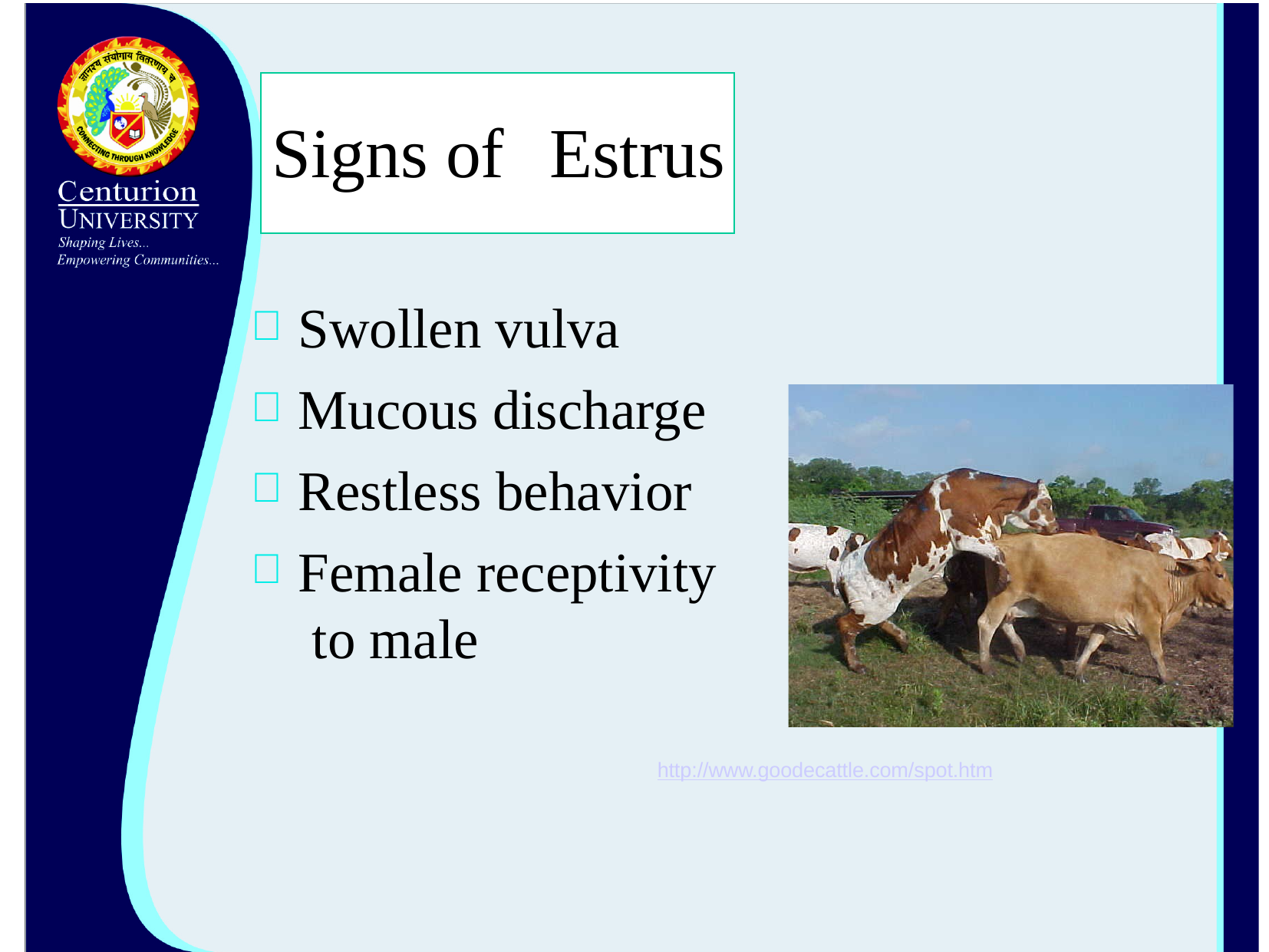

# Signs of	Estrus
Swollen vulva
Mucous discharge
Restless behavior
Female receptivity  to male

http://www.goodecattle.com/spot.htm